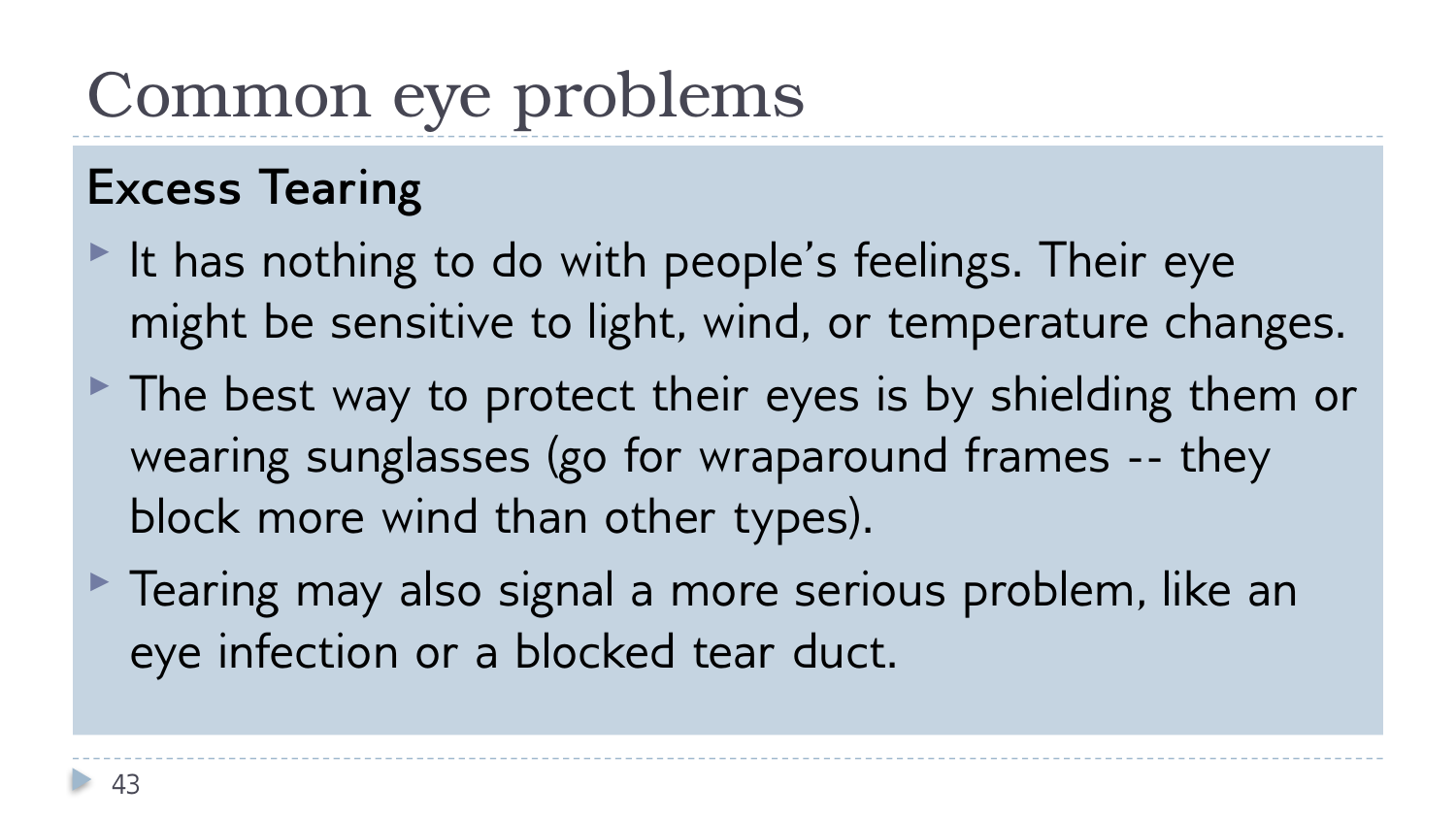

# Common eye problems
Excess Tearing
It has nothing to do with people’s feelings. Their eye might be sensitive to light, wind, or temperature changes.
The best way to protect their eyes is by shielding them or wearing sunglasses (go for wraparound frames -- they block more wind than other types).
Tearing may also signal a more serious problem, like an eye infection or a blocked tear duct.

43